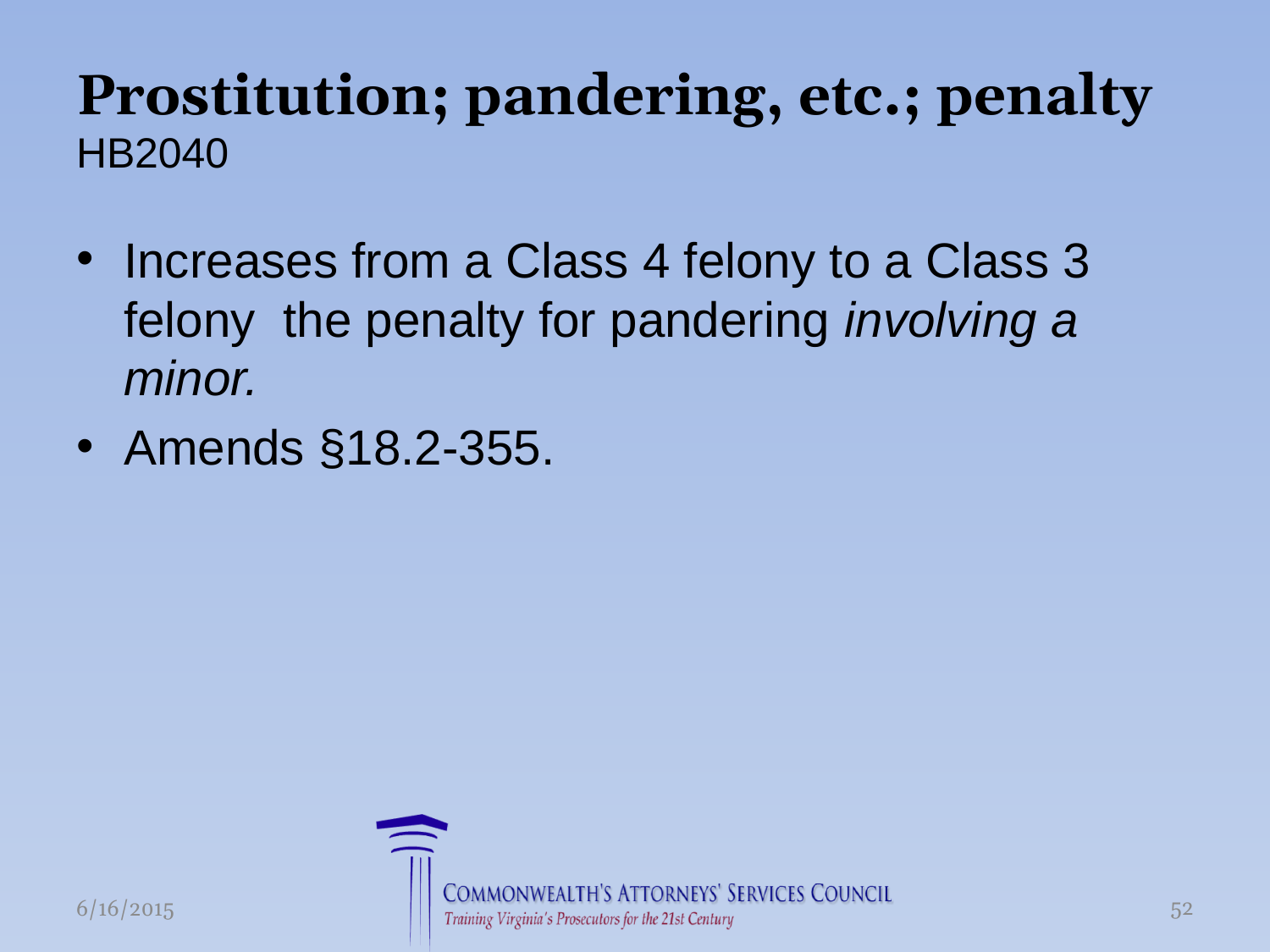

# Prostitution; pandering, etc.; penalty HB2040
Increases from a Class 4 felony to a Class 3 felony  the penalty for pandering involving a minor.
Amends §18.2-355.
6/16/2015
52